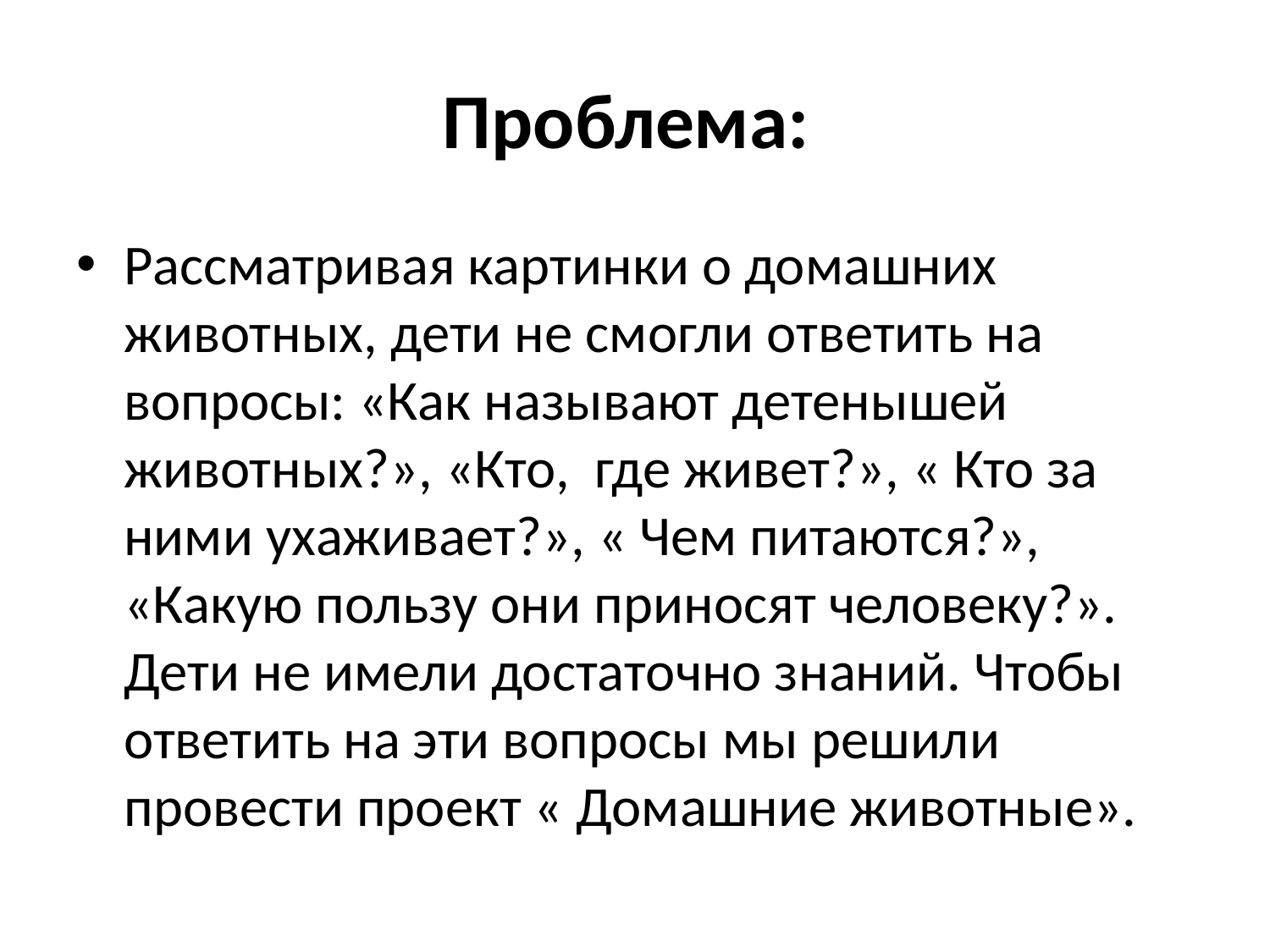

# Проблема:
Рассматривая картинки о домашних животных, дети не смогли ответить на вопросы: «Как называют детенышей животных?», «Кто,  где живет?», « Кто за ними ухаживает?», « Чем питаются?», «Какую пользу они приносят человеку?». Дети не имели достаточно знаний. Чтобы ответить на эти вопросы мы решили провести проект « Домашние животные».